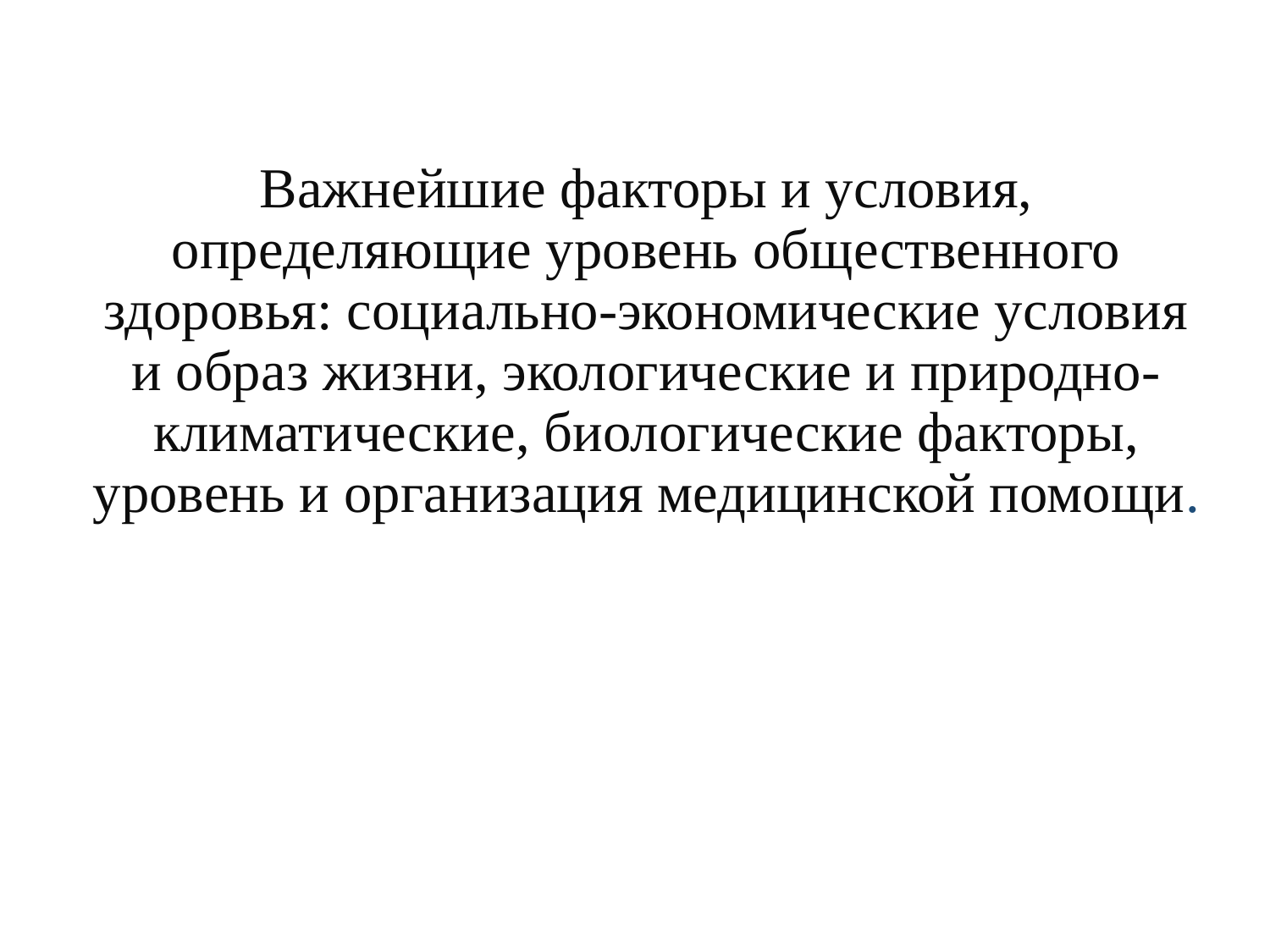

# Важнейшие факторы и условия, определяющие уровень общественного здоровья: социально-экономические условия и образ жизни, экологические и природно-климатические, биологические факторы, уровень и организация медицинской помощи.